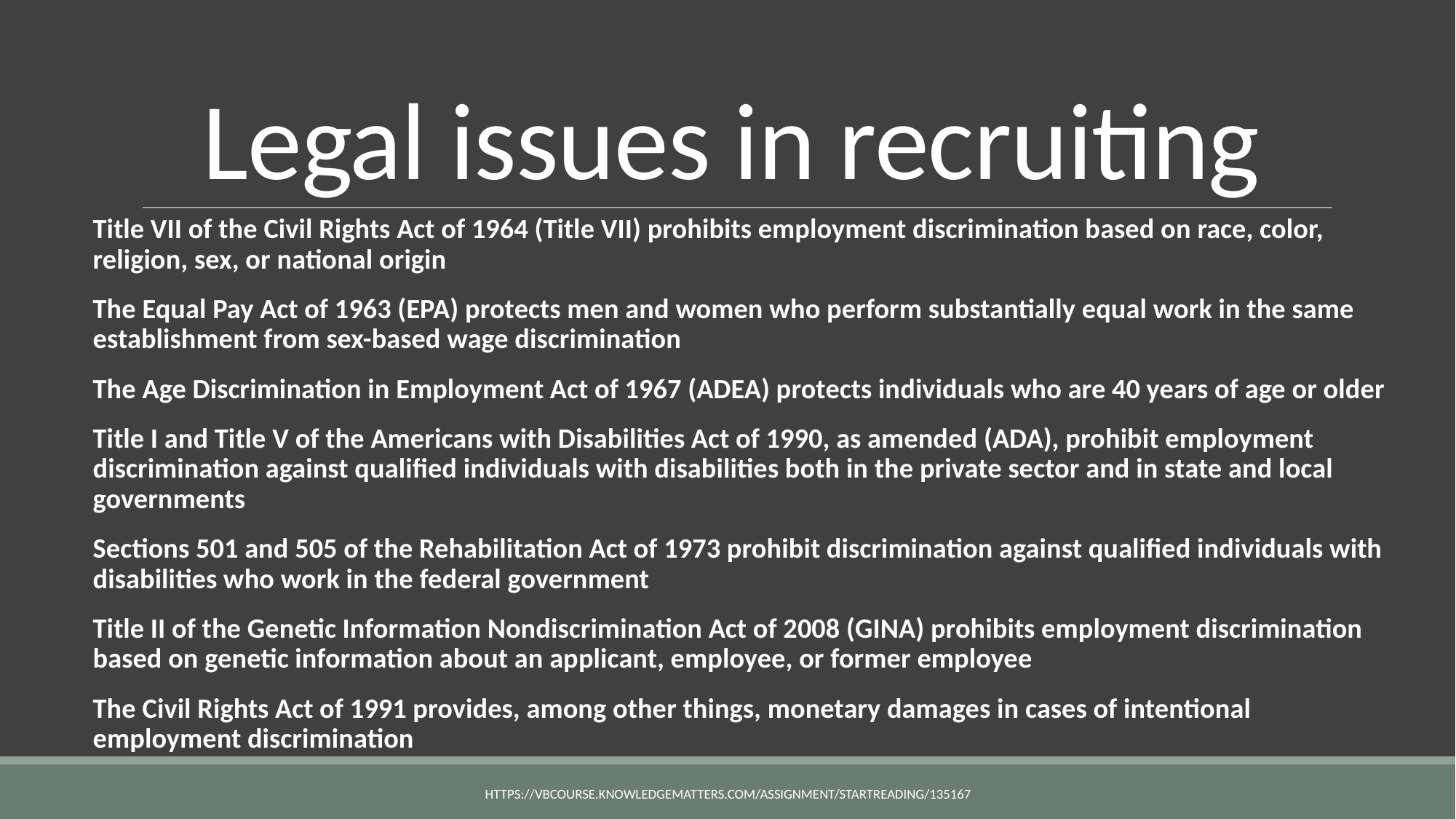

# Legal issues in recruiting
Title VII of the Civil Rights Act of 1964 (Title VII) prohibits employment discrimination based on race, color, religion, sex, or national origin
The Equal Pay Act of 1963 (EPA) protects men and women who perform substantially equal work in the same establishment from sex-based wage discrimination
The Age Discrimination in Employment Act of 1967 (ADEA) protects individuals who are 40 years of age or older
Title I and Title V of the Americans with Disabilities Act of 1990, as amended (ADA), prohibit employment discrimination against qualified individuals with disabilities both in the private sector and in state and local governments
Sections 501 and 505 of the Rehabilitation Act of 1973 prohibit discrimination against qualified individuals with disabilities who work in the federal government
Title II of the Genetic Information Nondiscrimination Act of 2008 (GINA) prohibits employment discrimination based on genetic information about an applicant, employee, or former employee
The Civil Rights Act of 1991 provides, among other things, monetary damages in cases of intentional employment discrimination
https://vbcourse.knowledgematters.com/assignment/startReading/135167